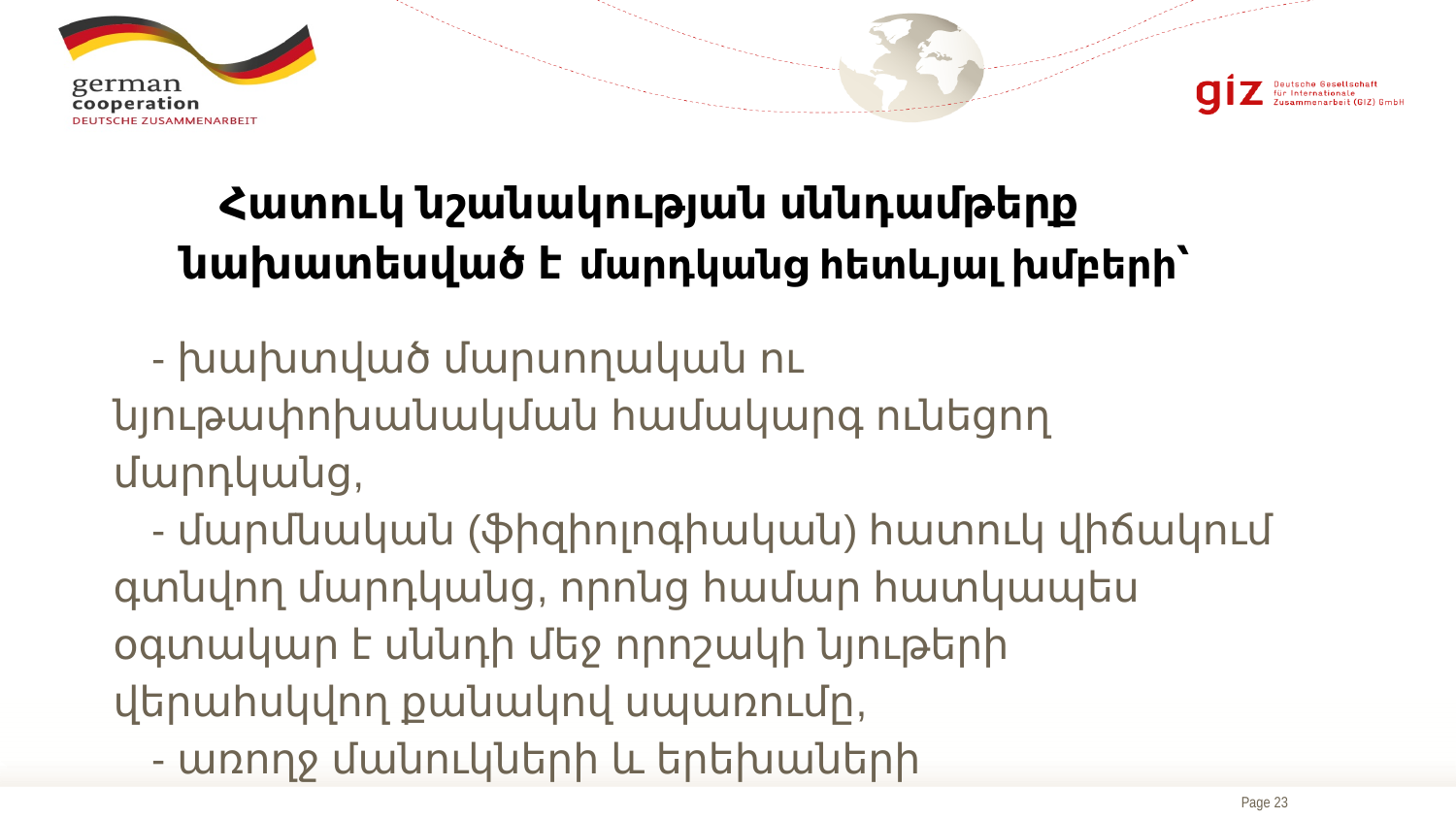

# Հատուկ նշանակության սննդամթերք նախատեսված է  մարդկանց հետևյալ խմբերի՝
- խախտված մարսողական ու նյութափոխանակման համակարգ ունեցող մարդկանց,
- մարմնական (ֆիզիոլոգիական) հատուկ վիճակում գտնվող մարդկանց, որոնց համար հատկապես օգտակար է սննդի մեջ որոշակի նյութերի վերահսկվող քանակով սպառումը,
- առողջ մանուկների և երեխաների